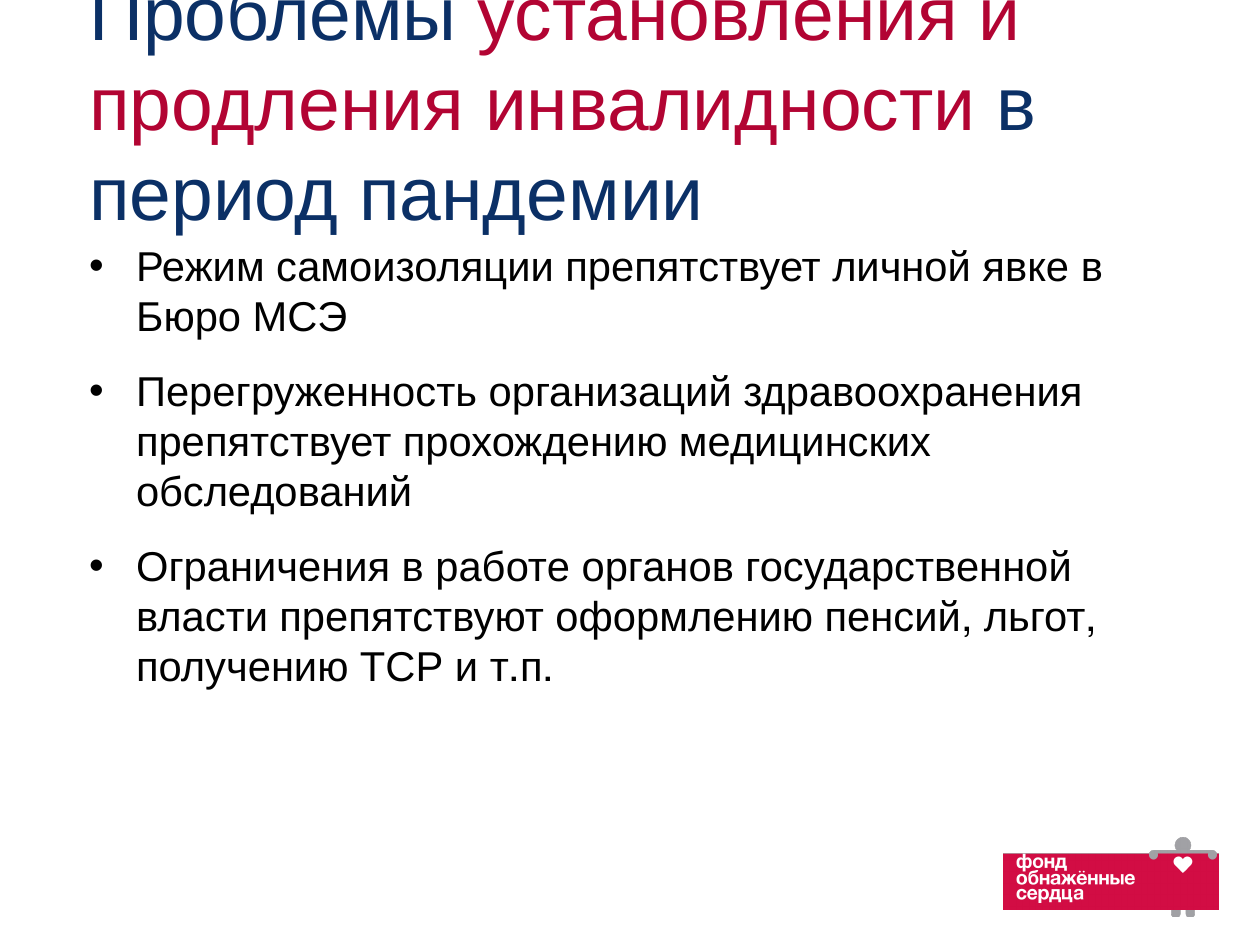

# Проблемы установления и продления инвалидности в период пандемии
Режим самоизоляции препятствует личной явке в Бюро МСЭ
Перегруженность организаций здравоохранения препятствует прохождению медицинских обследований
Ограничения в работе органов государственной власти препятствуют оформлению пенсий, льгот, получению ТСР и т.п.